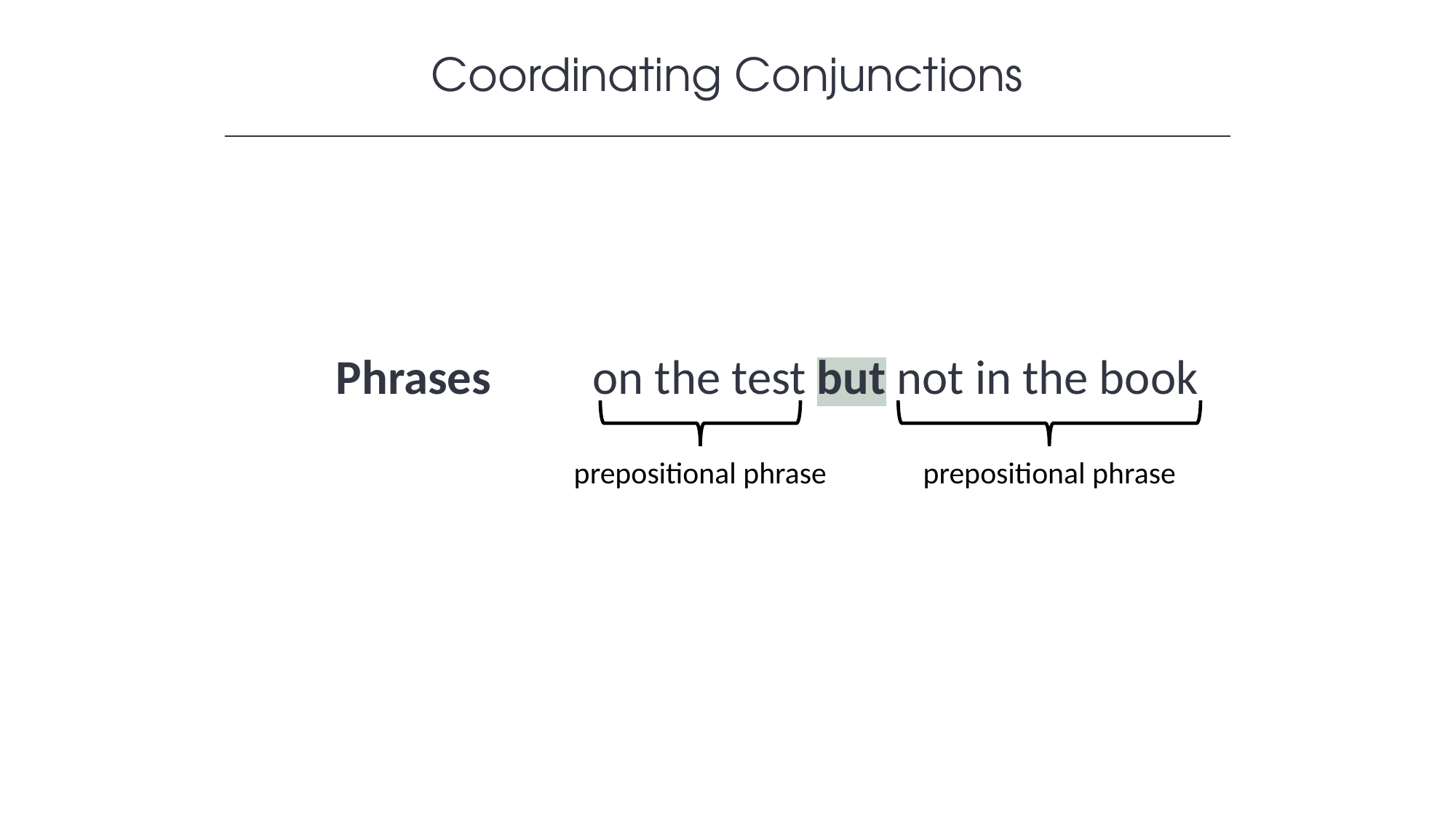

Coordinating Conjunctions

Phrases
on the test but not in the book
prepositional phrase
prepositional phrase